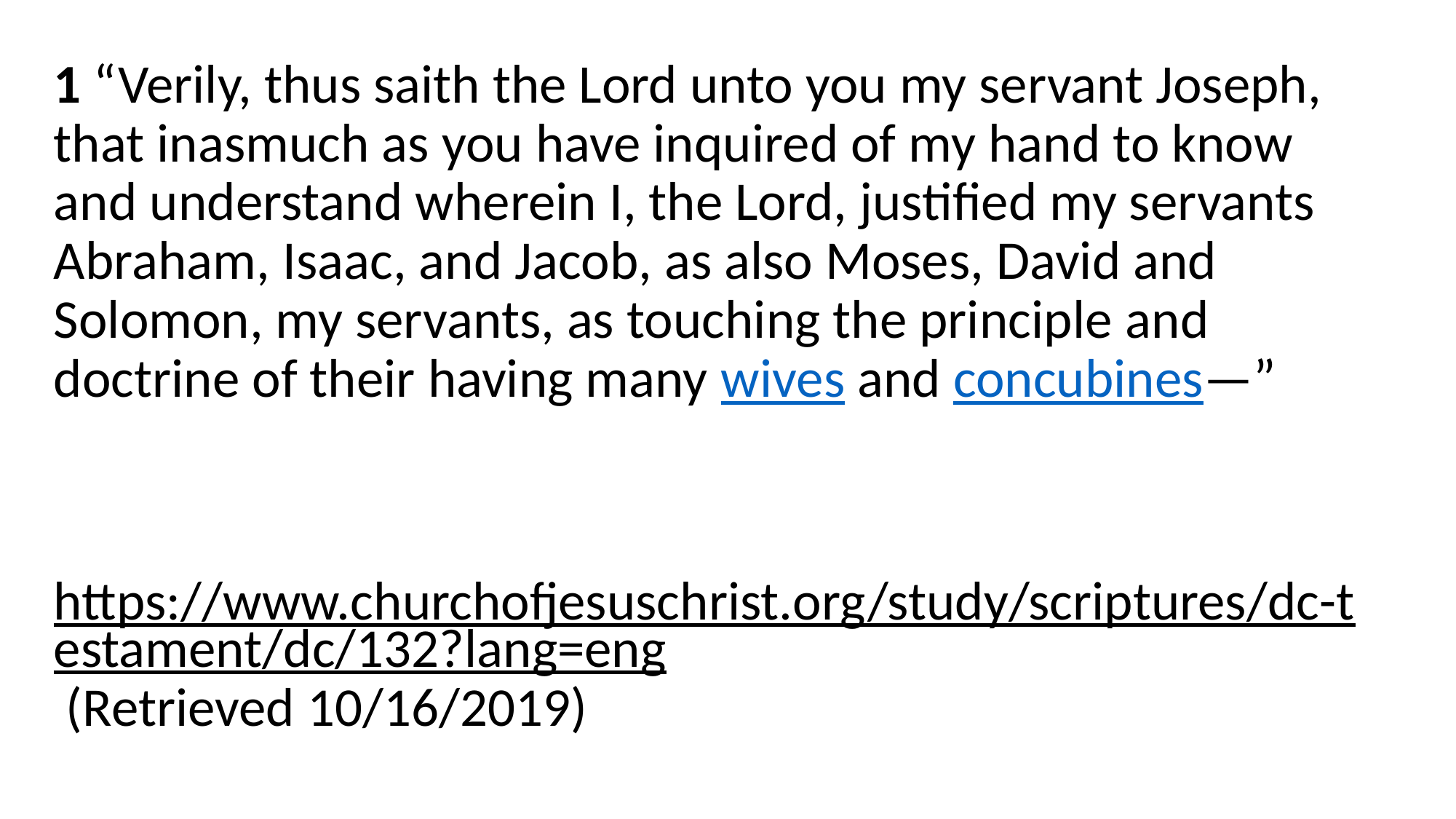

1 “Verily, thus saith the Lord unto you my servant Joseph, that inasmuch as you have inquired of my hand to know and understand wherein I, the Lord, justified my servants Abraham, Isaac, and Jacob, as also Moses, David and Solomon, my servants, as touching the principle and doctrine of their having many wives and concubines—”

https://www.churchofjesuschrist.org/study/scriptures/dc-testament/dc/132?lang=eng (Retrieved 10/16/2019)